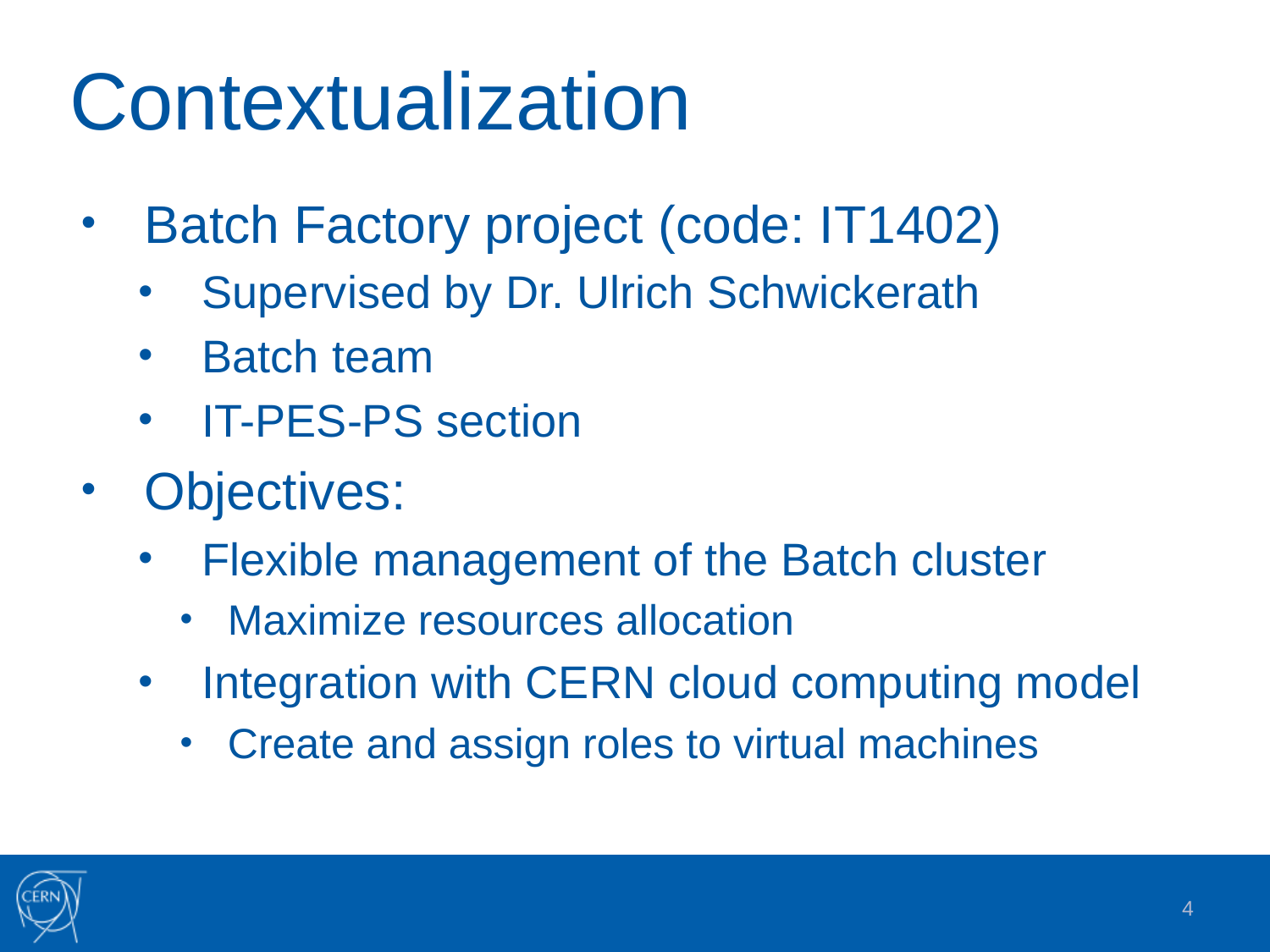

# Contextualization
Batch Factory project (code: IT1402)
Supervised by Dr. Ulrich Schwickerath
Batch team
IT-PES-PS section
Objectives:
Flexible management of the Batch cluster
Maximize resources allocation
Integration with CERN cloud computing model
Create and assign roles to virtual machines
4